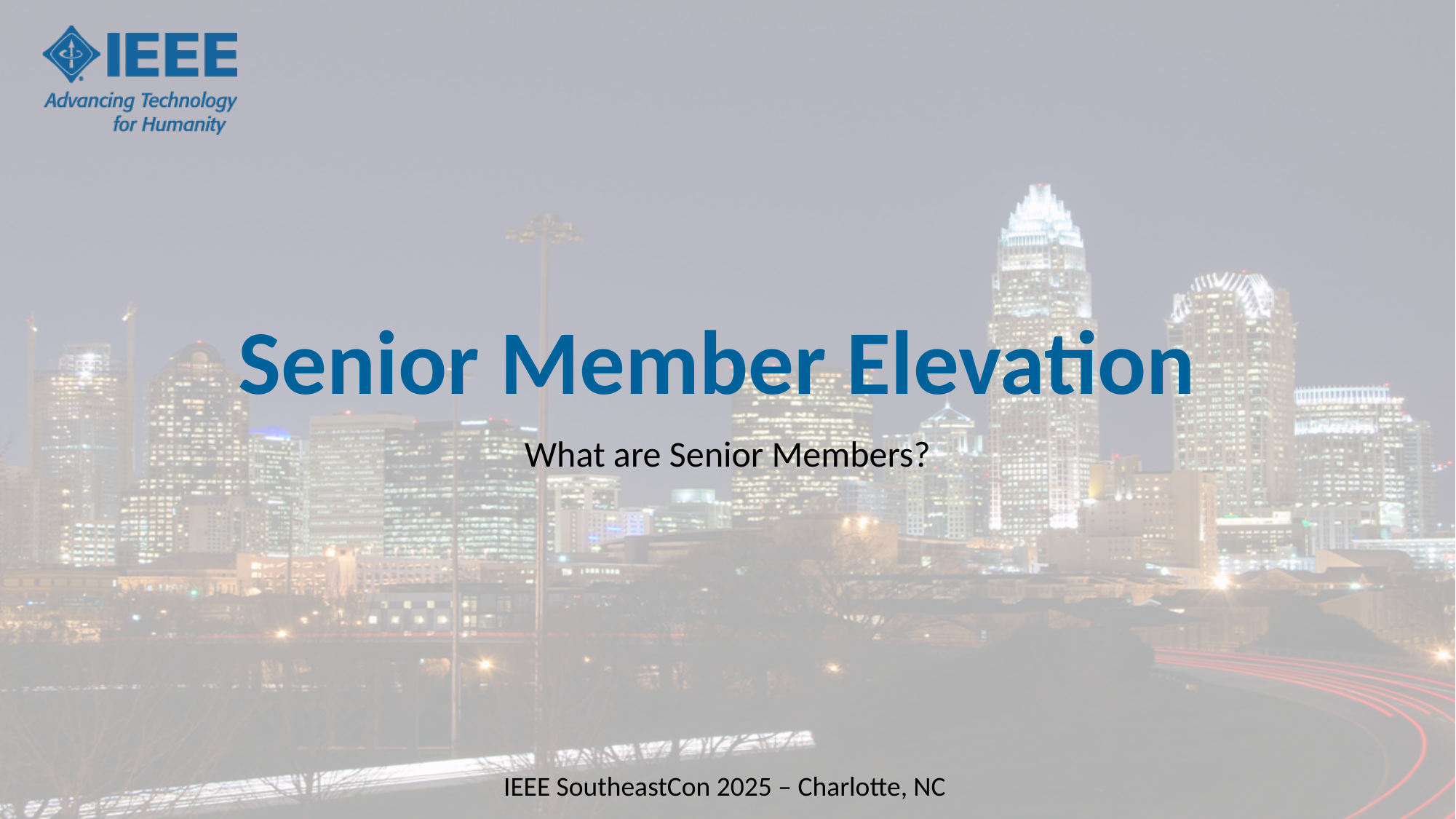

# Senior Member Elevation
What are Senior Members?